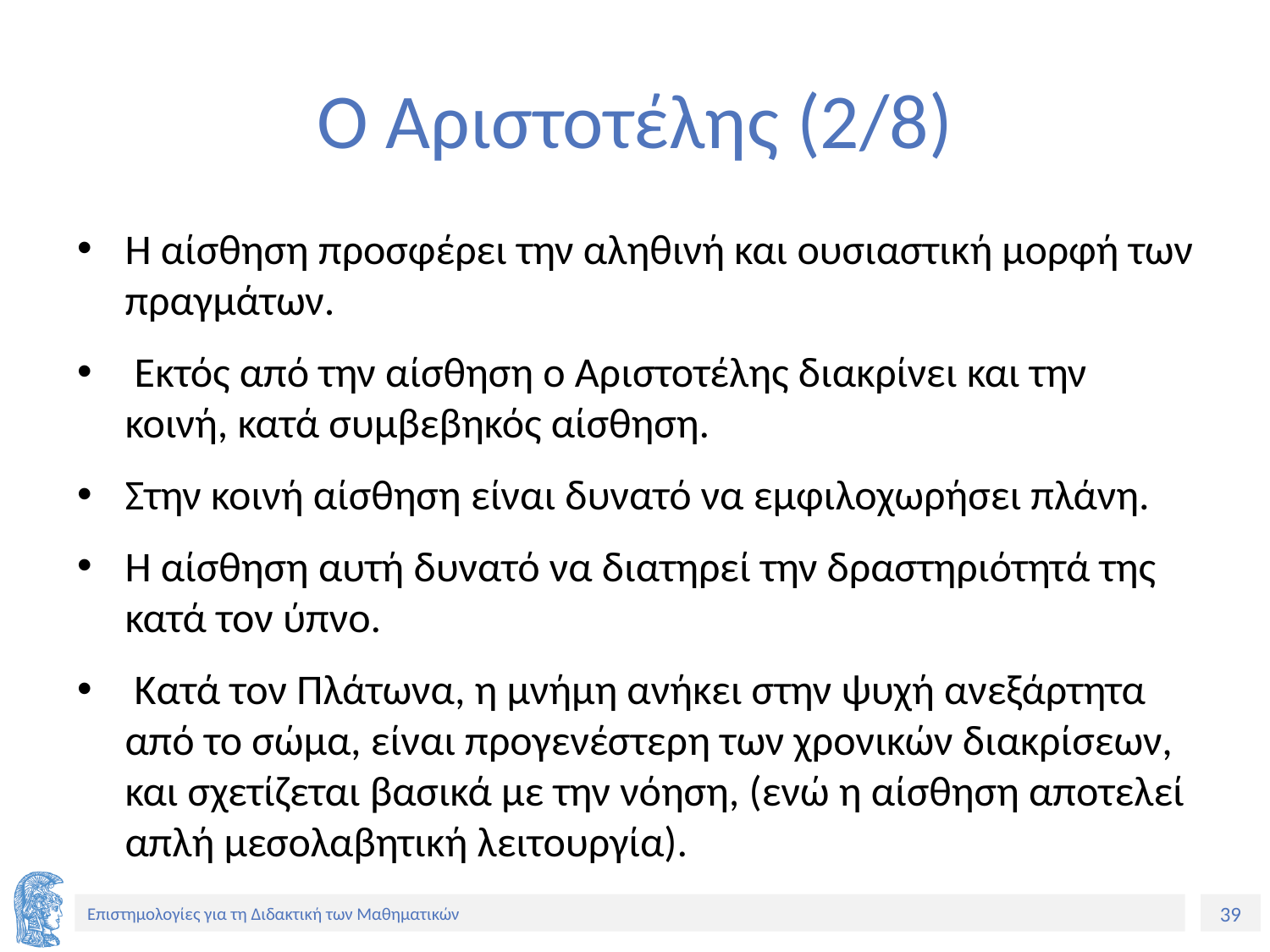

# Ο Αριστοτέλης (2/8)
Η αίσθηση προσφέρει την αληθινή και ουσιαστική μορφή των πραγμάτων.
 Εκτός από την αίσθηση ο Αριστοτέλης διακρίνει και την κοινή, κατά συμβεβηκός αίσθηση.
Στην κοινή αίσθηση είναι δυνατό να εμφιλοχωρήσει πλάνη.
Η αίσθηση αυτή δυνατό να διατηρεί την δραστηριότητά της κατά τον ύπνο.
 Κατά τον Πλάτωνα, η μνήμη ανήκει στην ψυχή ανεξάρτητα από το σώμα, είναι προγενέστερη των χρονικών διακρίσεων, και σχετίζεται βασικά με την νόηση, (ενώ η αίσθηση αποτελεί απλή μεσολαβητική λειτουργία).